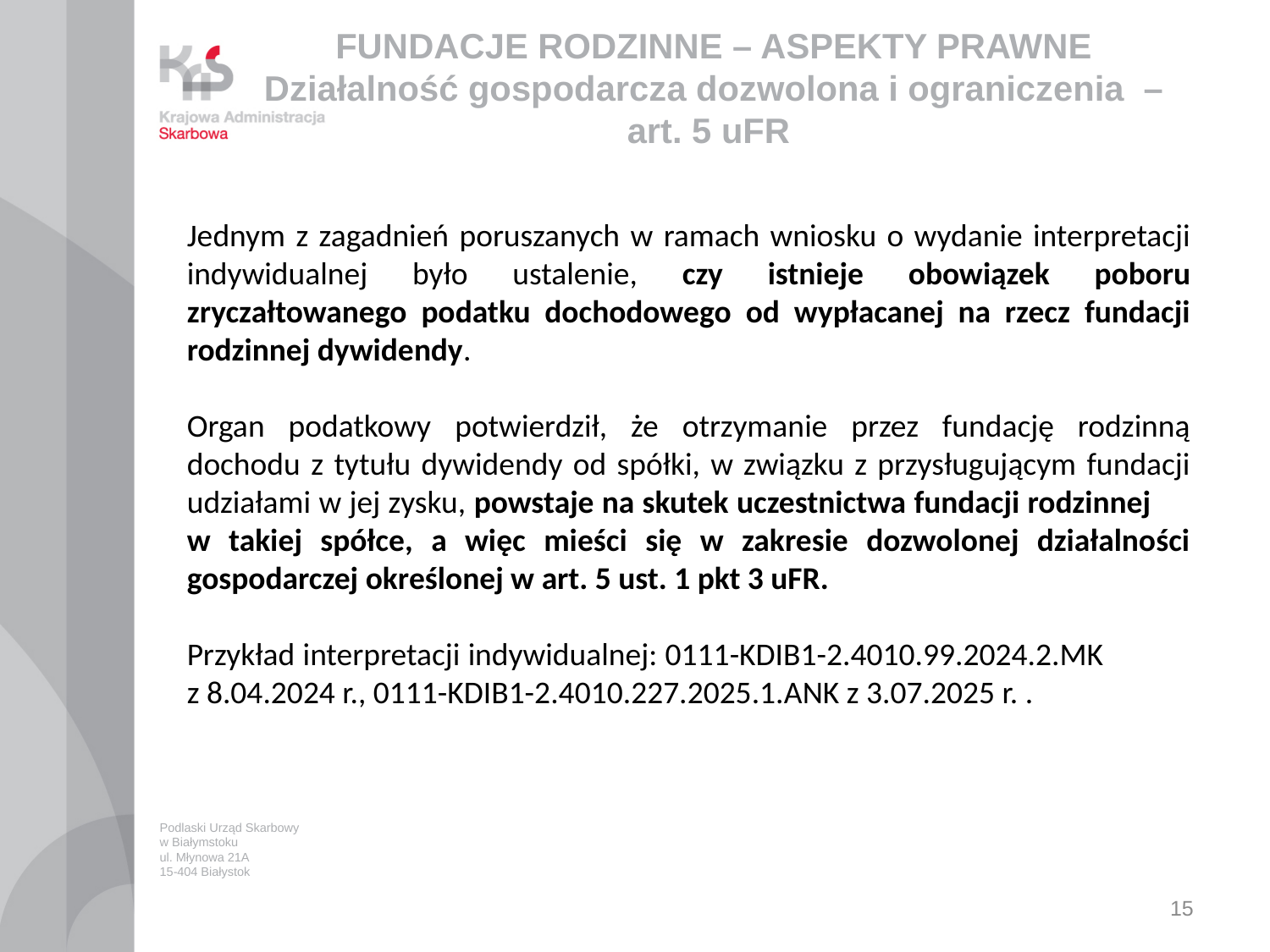

# FUNDACJE RODZINNE – ASPEKTY PRAWNE Działalność gospodarcza dozwolona i ograniczenia  – art. 5 uFR

Jednym z zagadnień poruszanych w ramach wniosku o wydanie interpretacji indywidualnej było ustalenie, czy istnieje obowiązek poboru zryczałtowanego podatku dochodowego od wypłacanej na rzecz fundacji rodzinnej dywidendy.

Organ podatkowy potwierdził, że otrzymanie przez fundację rodzinną dochodu z tytułu dywidendy od spółki, w związku z przysługującym fundacji udziałami w jej zysku, powstaje na skutek uczestnictwa fundacji rodzinnej      w takiej spółce, a więc mieści się w zakresie dozwolonej działalności gospodarczej określonej w art. 5 ust. 1 pkt 3 uFR.

Przykład interpretacji indywidualnej: 0111-KDIB1-2.4010.99.2024.2.MK            z 8.04.2024 r., 0111-KDIB1-2.4010.227.2025.1.ANK z 3.07.2025 r. .
Podlaski Urząd Skarbowy
w Białymstoku
ul. Młynowa 21A
15-404 Białystok
15